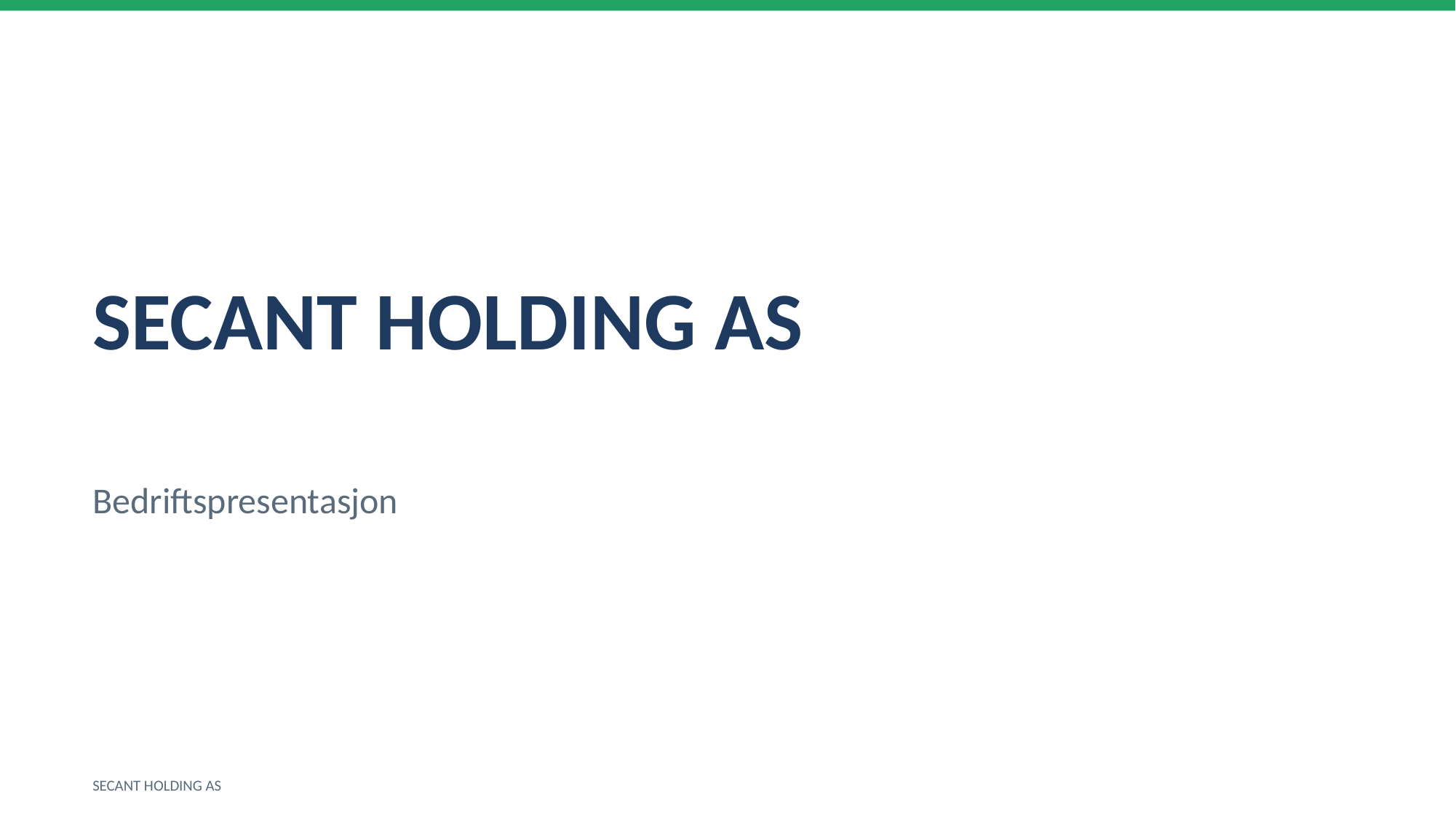

SECANT HOLDING AS
Bedriftspresentasjon
SECANT HOLDING AS